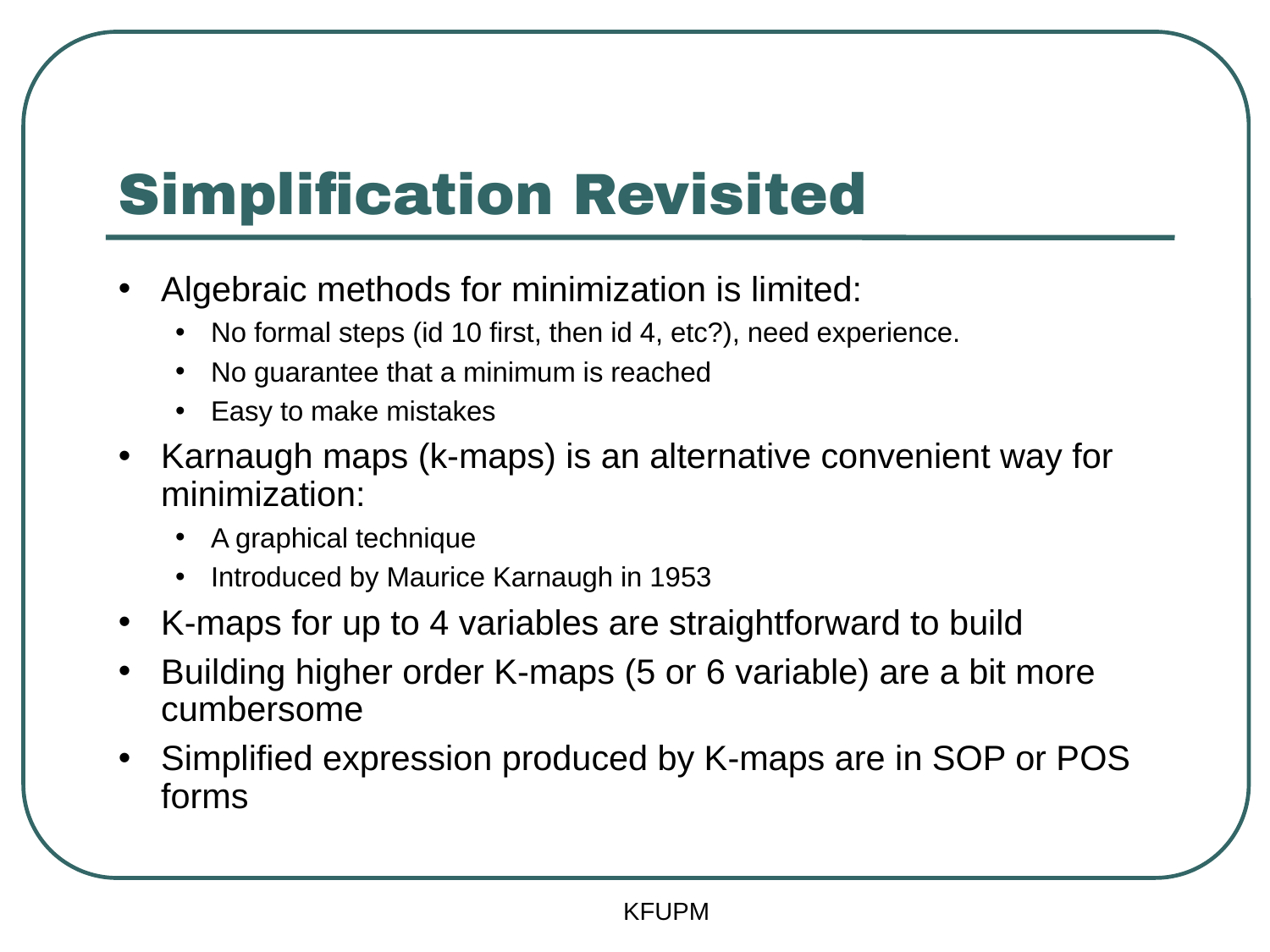

# Simplification Revisited
Algebraic methods for minimization is limited:
No formal steps (id 10 first, then id 4, etc?), need experience.
No guarantee that a minimum is reached
Easy to make mistakes
Karnaugh maps (k-maps) is an alternative convenient way for minimization:
A graphical technique
Introduced by Maurice Karnaugh in 1953
K-maps for up to 4 variables are straightforward to build
Building higher order K-maps (5 or 6 variable) are a bit more cumbersome
Simplified expression produced by K-maps are in SOP or POS forms
KFUPM